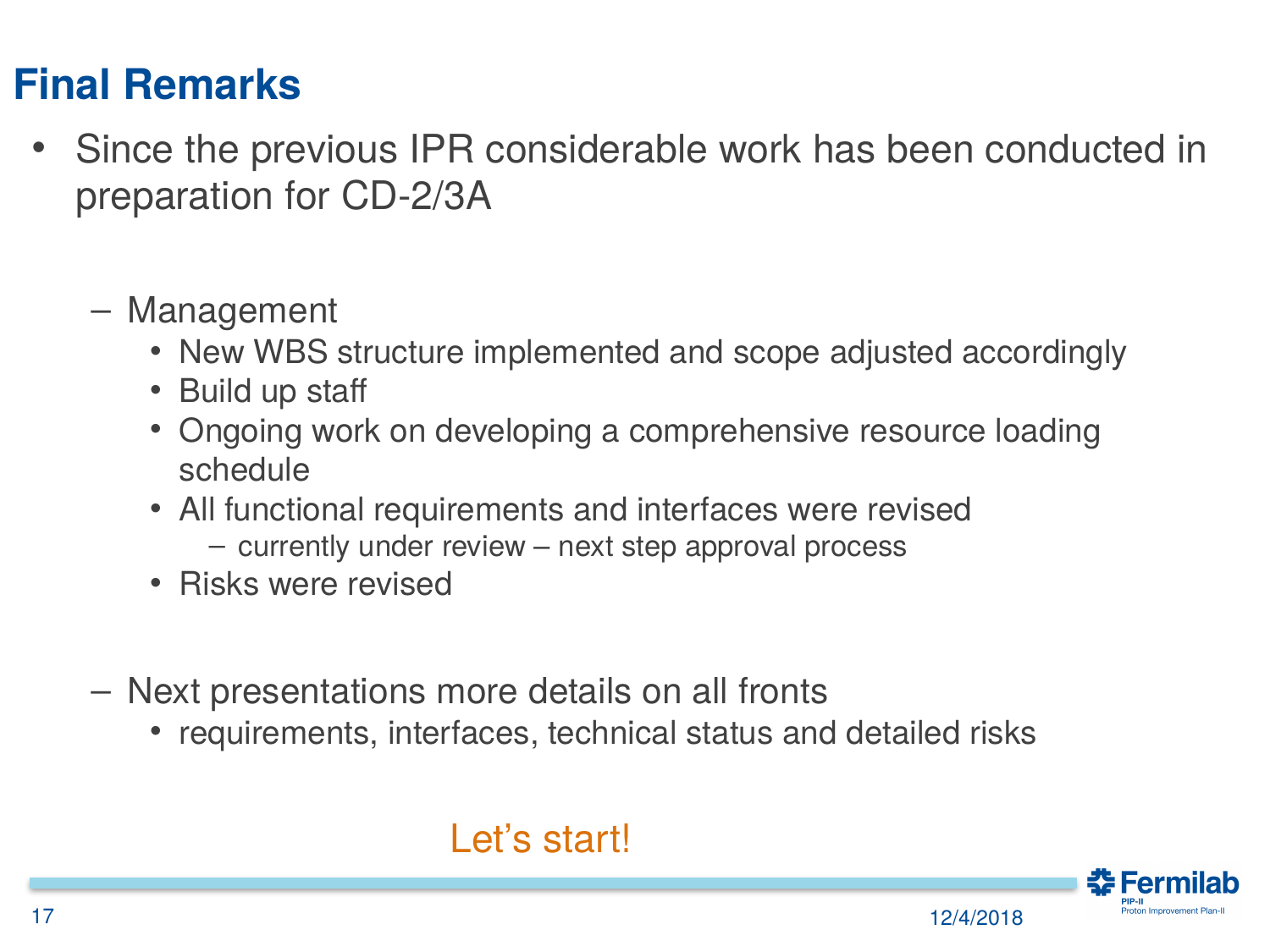

# Final Remarks
Since the previous IPR considerable work has been conducted in preparation for CD-2/3A

Management
New WBS structure implemented and scope adjusted accordingly
Build up staff
Ongoing work on developing a comprehensive resource loading schedule
All functional requirements and interfaces were revised
currently under review – next step approval process
Risks were revised

Next presentations more details on all fronts
requirements, interfaces, technical status and detailed risks

                                 Let’s start!
17
12/4/2018